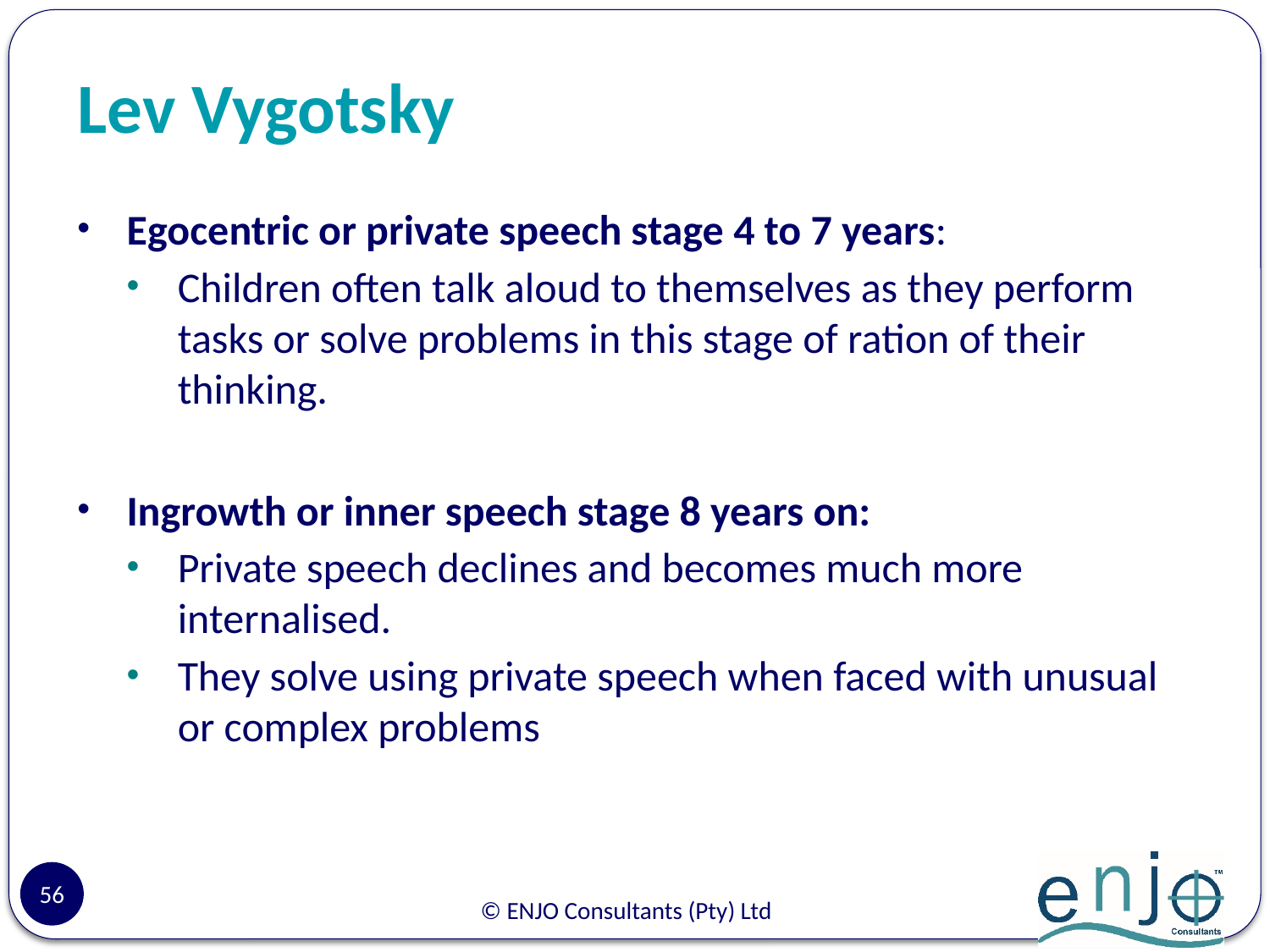

# Lev Vygotsky
Egocentric or private speech stage 4 to 7 years:
Children often talk aloud to themselves as they perform tasks or solve problems in this stage of ration of their thinking.

Ingrowth or inner speech stage 8 years on:
Private speech declines and becomes much more internalised.
They solve using private speech when faced with unusual or complex problems

56
© ENJO Consultants (Pty) Ltd